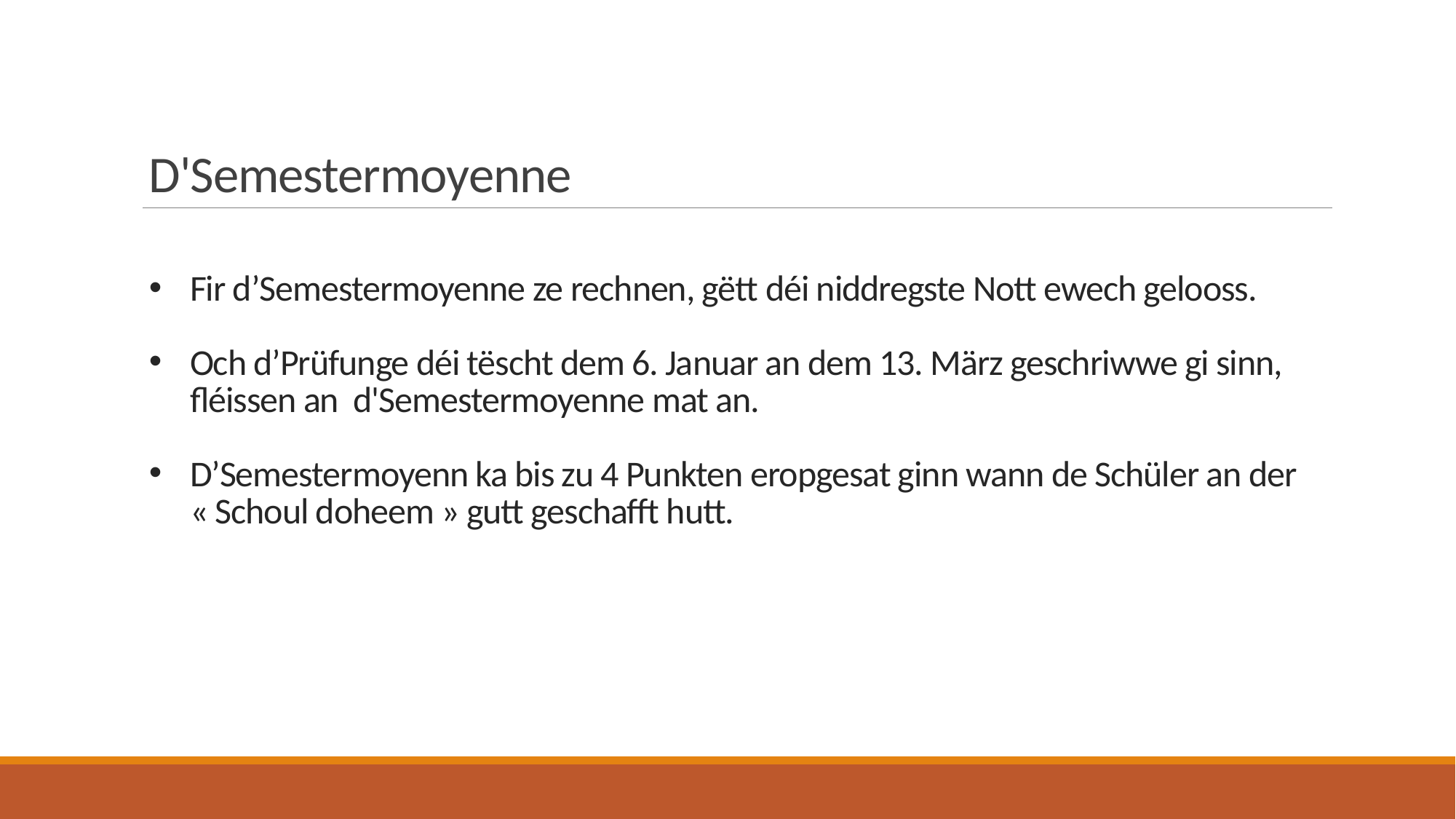

# D'Semestermoyenne
Fir d’Semestermoyenne ze rechnen, gëtt déi niddregste Nott ewech gelooss.

Och d’Prüfunge déi tëscht dem 6. Januar an dem 13. März geschriwwe gi sinn, fléissen an  d'Semestermoyenne mat an.

D’Semestermoyenn ka bis zu 4 Punkten eropgesat ginn wann de Schüler an der « Schoul doheem » gutt geschafft hutt.